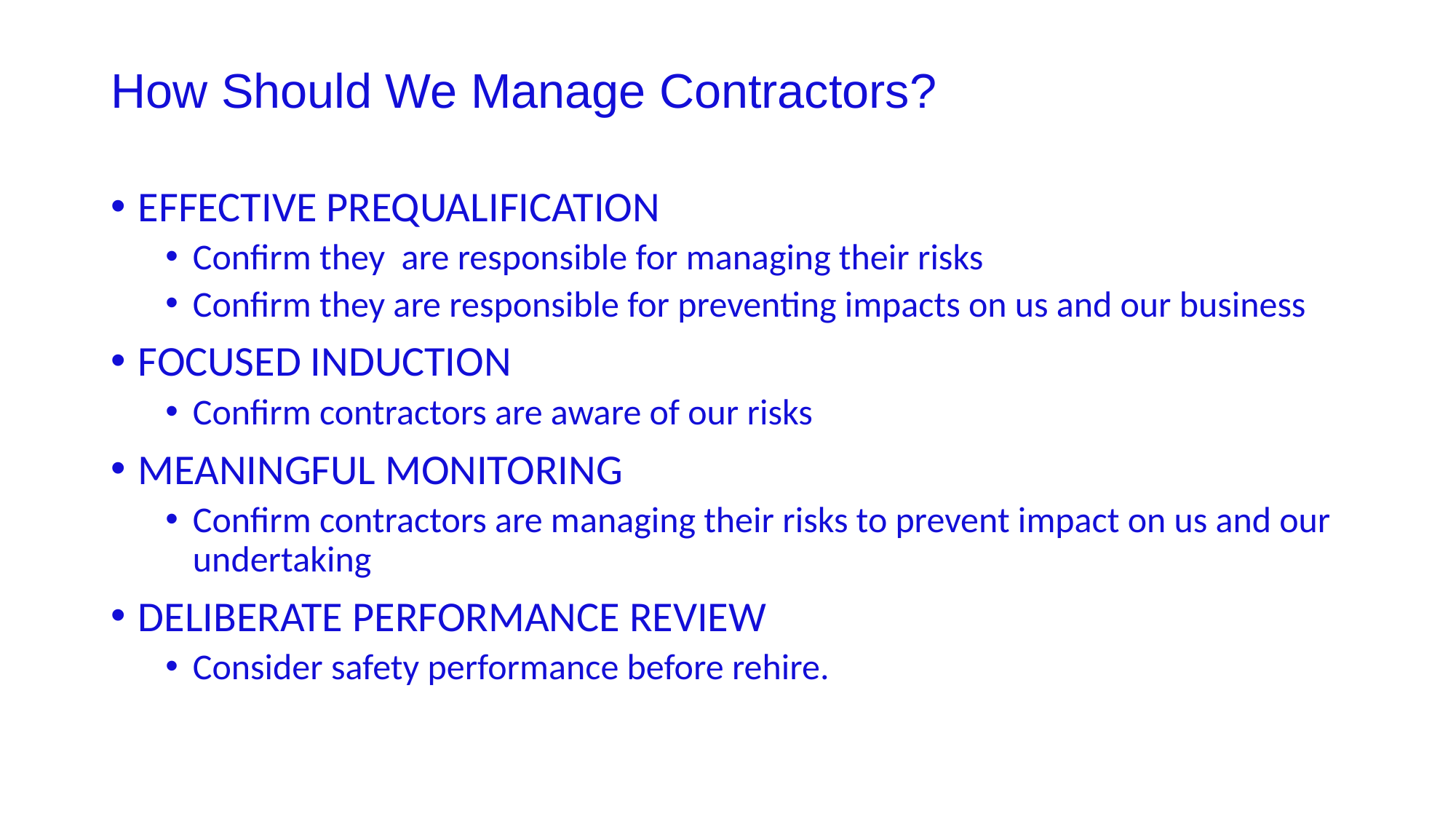

# How Should We Manage Contractors?
EFFECTIVE PREQUALIFICATION
Confirm they  are responsible for managing their risks
Confirm they are responsible for preventing impacts on us and our business
FOCUSED INDUCTION
Confirm contractors are aware of our risks
MEANINGFUL MONITORING
Confirm contractors are managing their risks to prevent impact on us and our undertaking
DELIBERATE PERFORMANCE REVIEW
Consider safety performance before rehire.